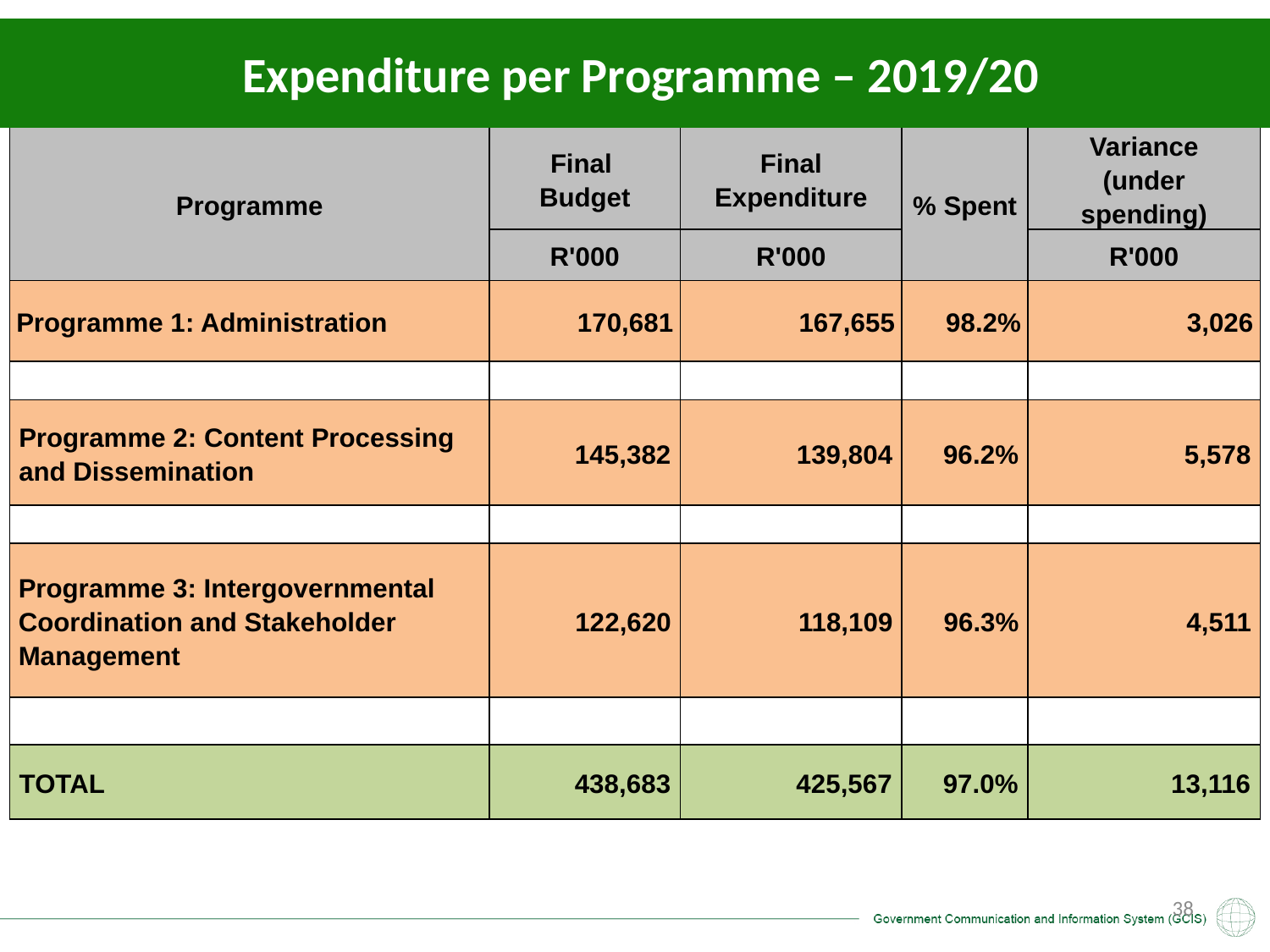

Expenditure per Programme – 2019/20
| Programme | Final Budget | Final Expenditure | % Spent | Variance (under spending) |
| --- | --- | --- | --- | --- |
|  | R'000 | R'000 |  | R'000 |
| Programme 1: Administration | 170,681 | 167,655 | 98.2% | 3,026 |
|  |  |  |  |  |
| Programme 2: Content Processing and Dissemination | 145,382 | 139,804 | 96.2% | 5,578 |
|  |  |  |  |  |
| Programme 3: Intergovernmental Coordination and Stakeholder Management | 122,620 | 118,109 | 96.3% | 4,511 |
|  |  |  |  |  |
| TOTAL | 438,683 | 425,567 | 97.0% | 13,116 |
38